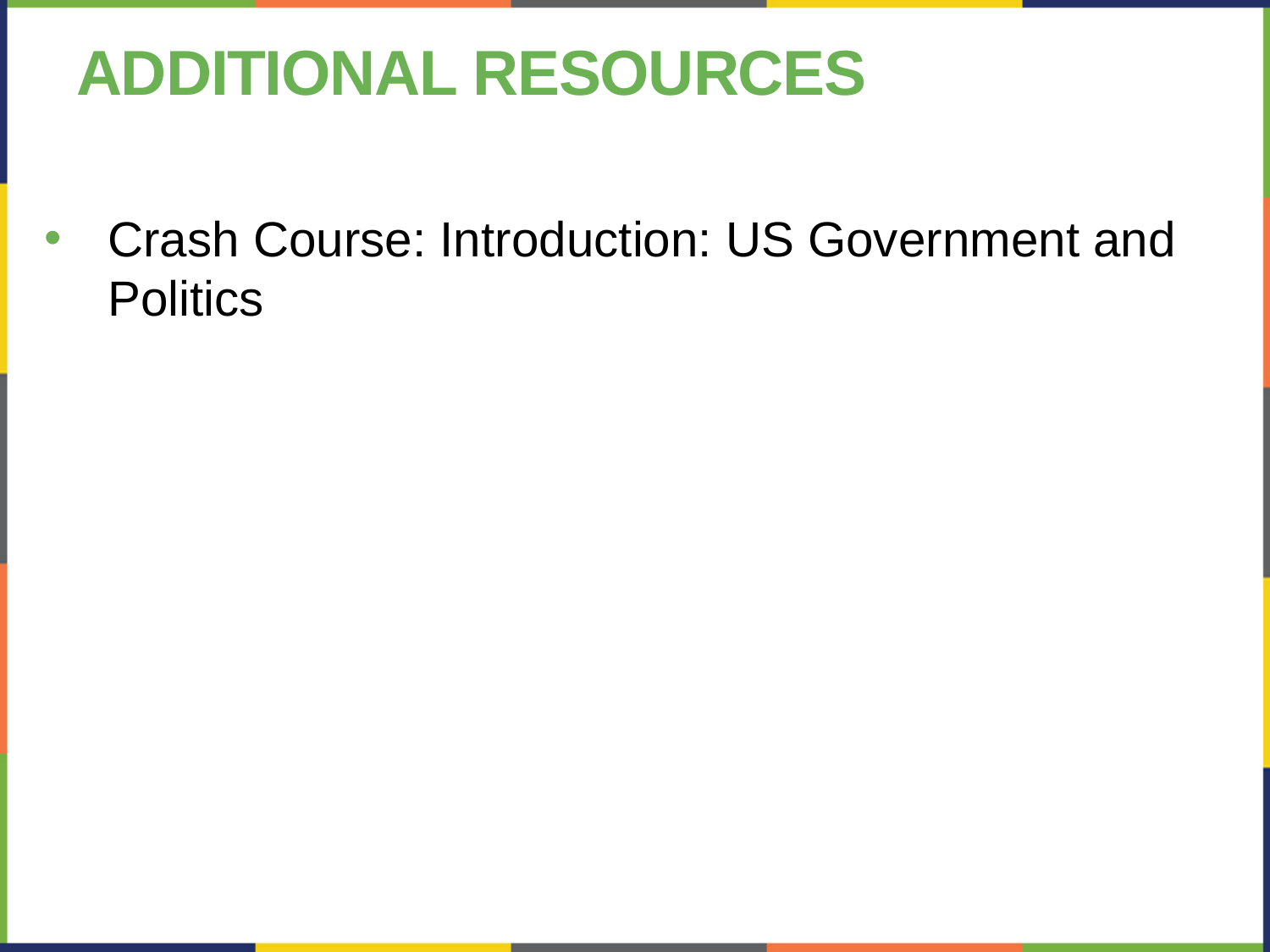

# ADDITIONAL resources
Crash Course: Introduction: US Government and Politics